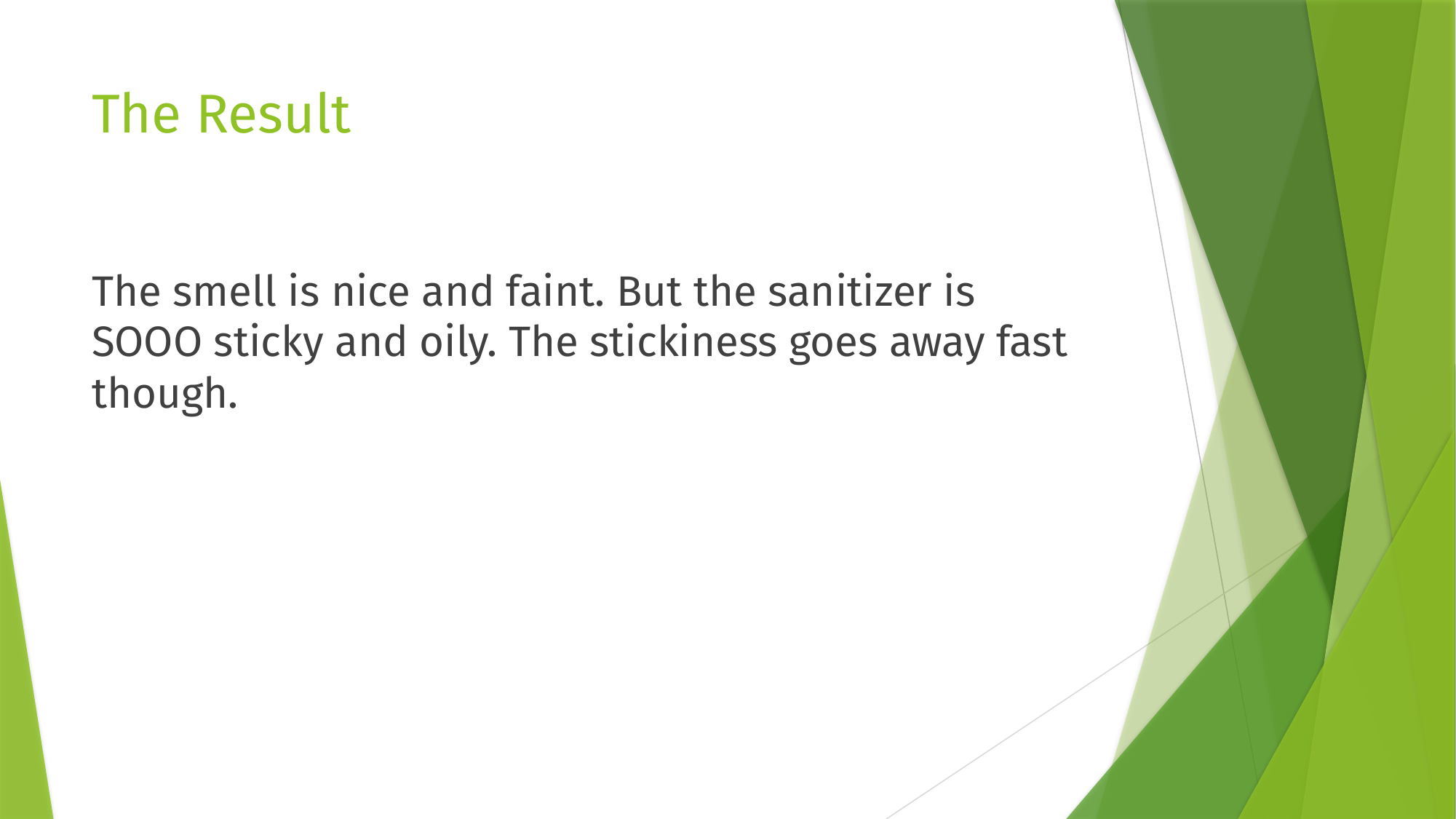

# The Result
The smell is nice and faint. But the sanitizer is SOOO sticky and oily. The stickiness goes away fast though.